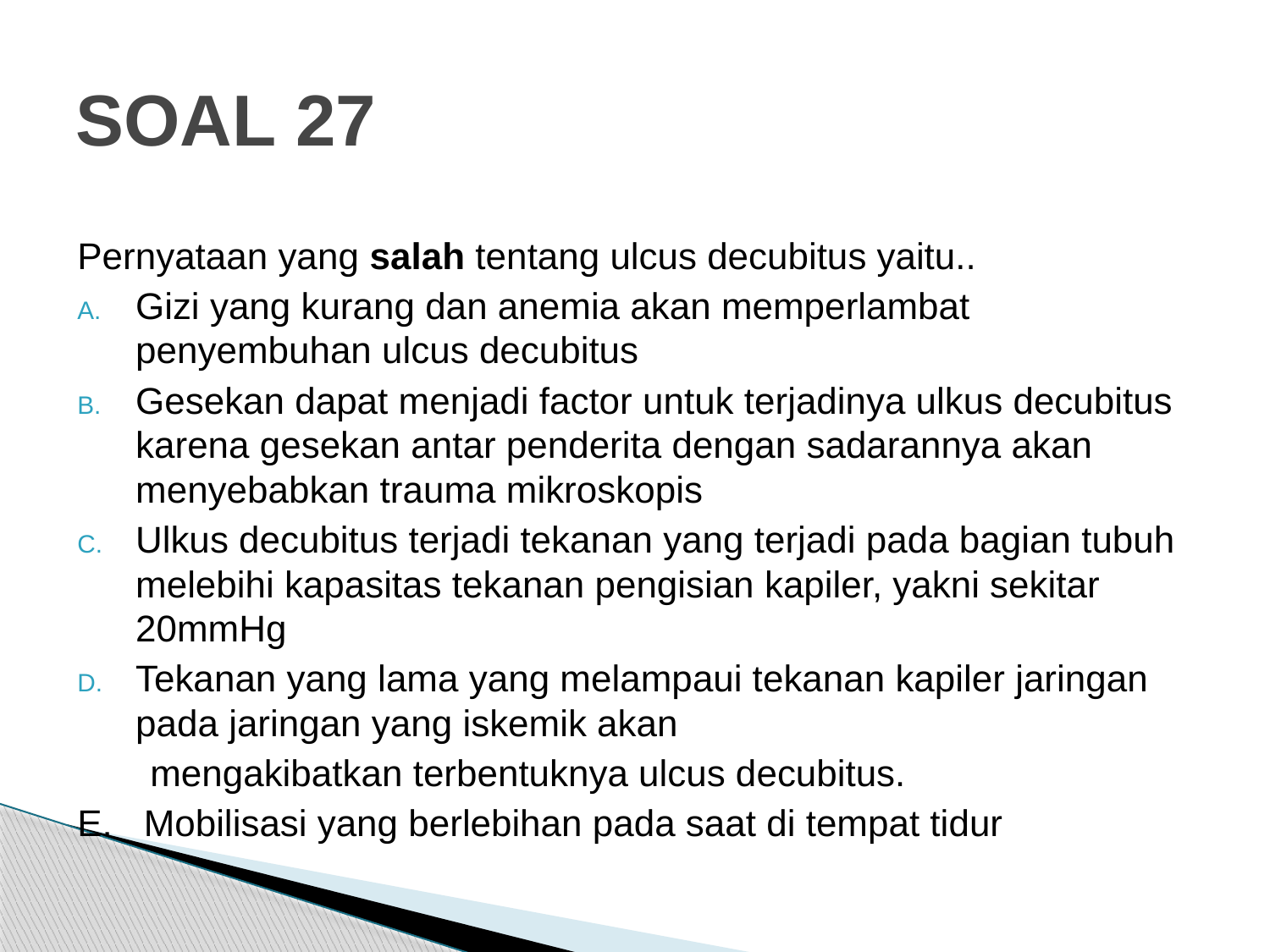

# SOAL 27
Pernyataan yang salah tentang ulcus decubitus yaitu..
Gizi yang kurang dan anemia akan memperlambat penyembuhan ulcus decubitus
Gesekan dapat menjadi factor untuk terjadinya ulkus decubitus karena gesekan antar penderita dengan sadarannya akan menyebabkan trauma mikroskopis
Ulkus decubitus terjadi tekanan yang terjadi pada bagian tubuh melebihi kapasitas tekanan pengisian kapiler, yakni sekitar 20mmHg
Tekanan yang lama yang melampaui tekanan kapiler jaringan pada jaringan yang iskemik akan
       mengakibatkan terbentuknya ulcus decubitus.
E.   Mobilisasi yang berlebihan pada saat di tempat tidur